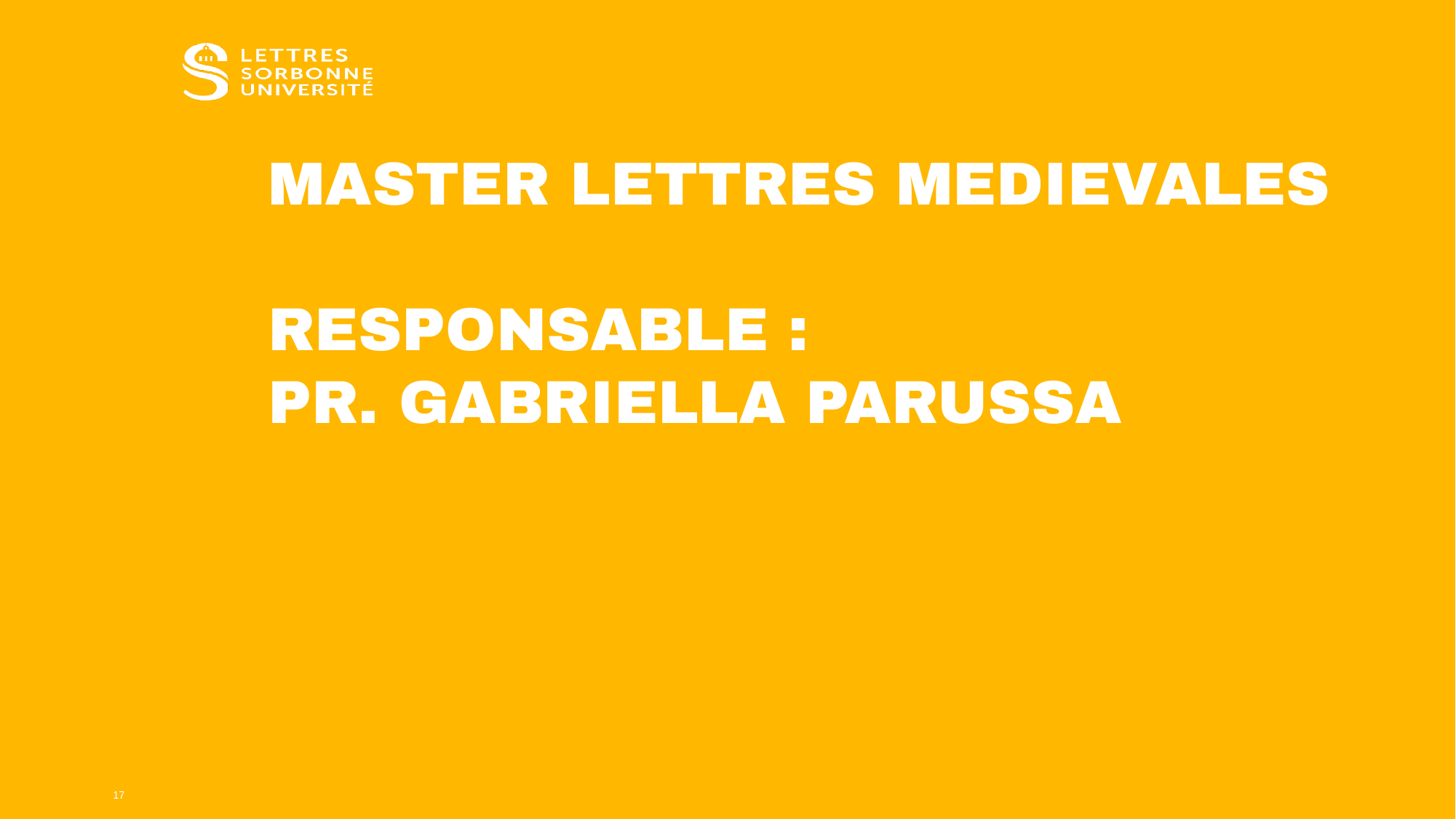

# Master Lettres MEDIEVALES RespONSABLE : Pr. Gabriella Parussa